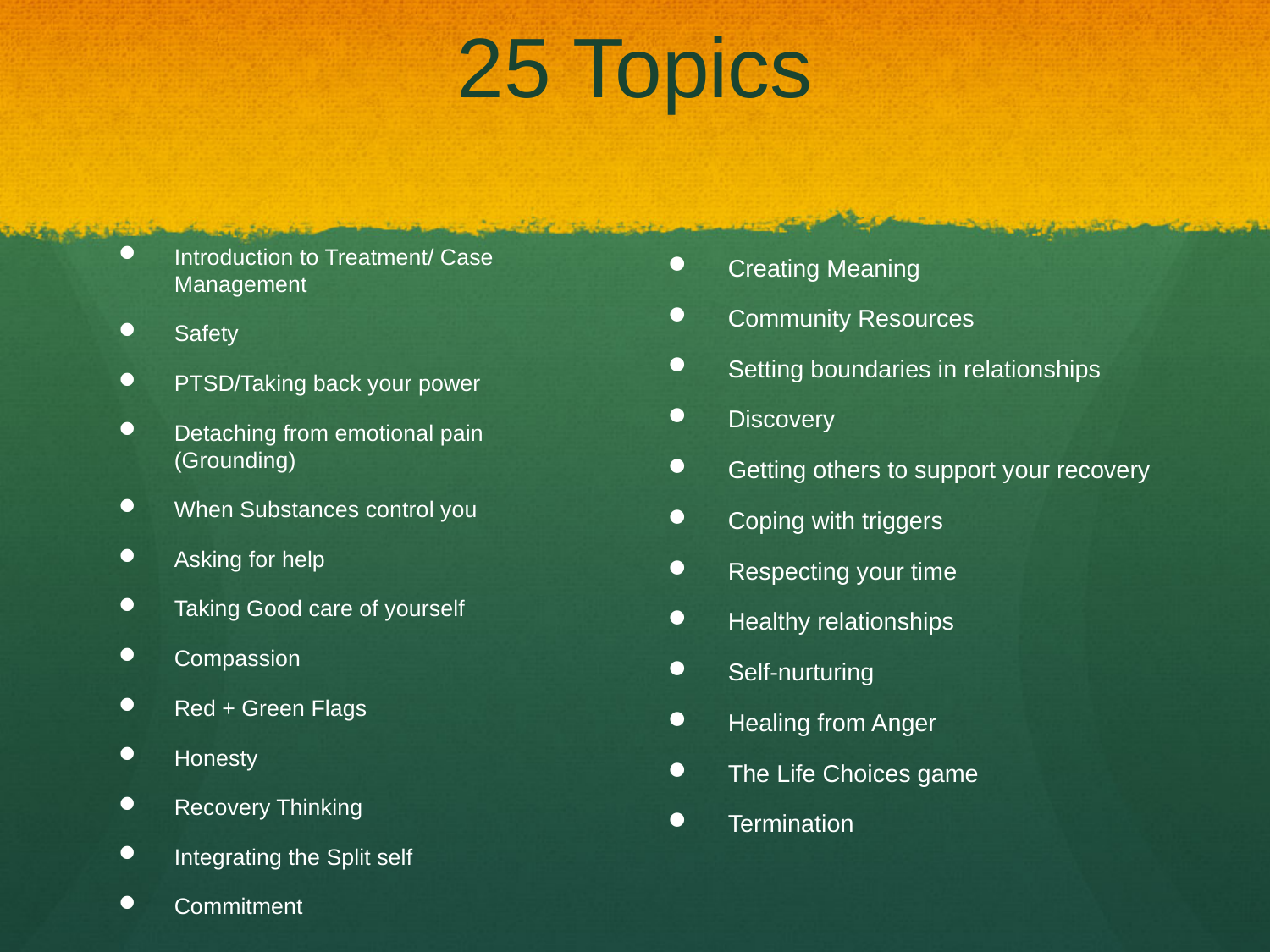

# 25 Topics
Introduction to Treatment/ Case Management
Safety
PTSD/Taking back your power
Detaching from emotional pain (Grounding)
When Substances control you
Asking for help
Taking Good care of yourself
Compassion
Red + Green Flags
Honesty
Recovery Thinking
Integrating the Split self
Commitment

Creating Meaning
Community Resources
Setting boundaries in relationships
Discovery
Getting others to support your recovery
Coping with triggers
Respecting your time
Healthy relationships
Self-nurturing
Healing from Anger
The Life Choices game
Termination